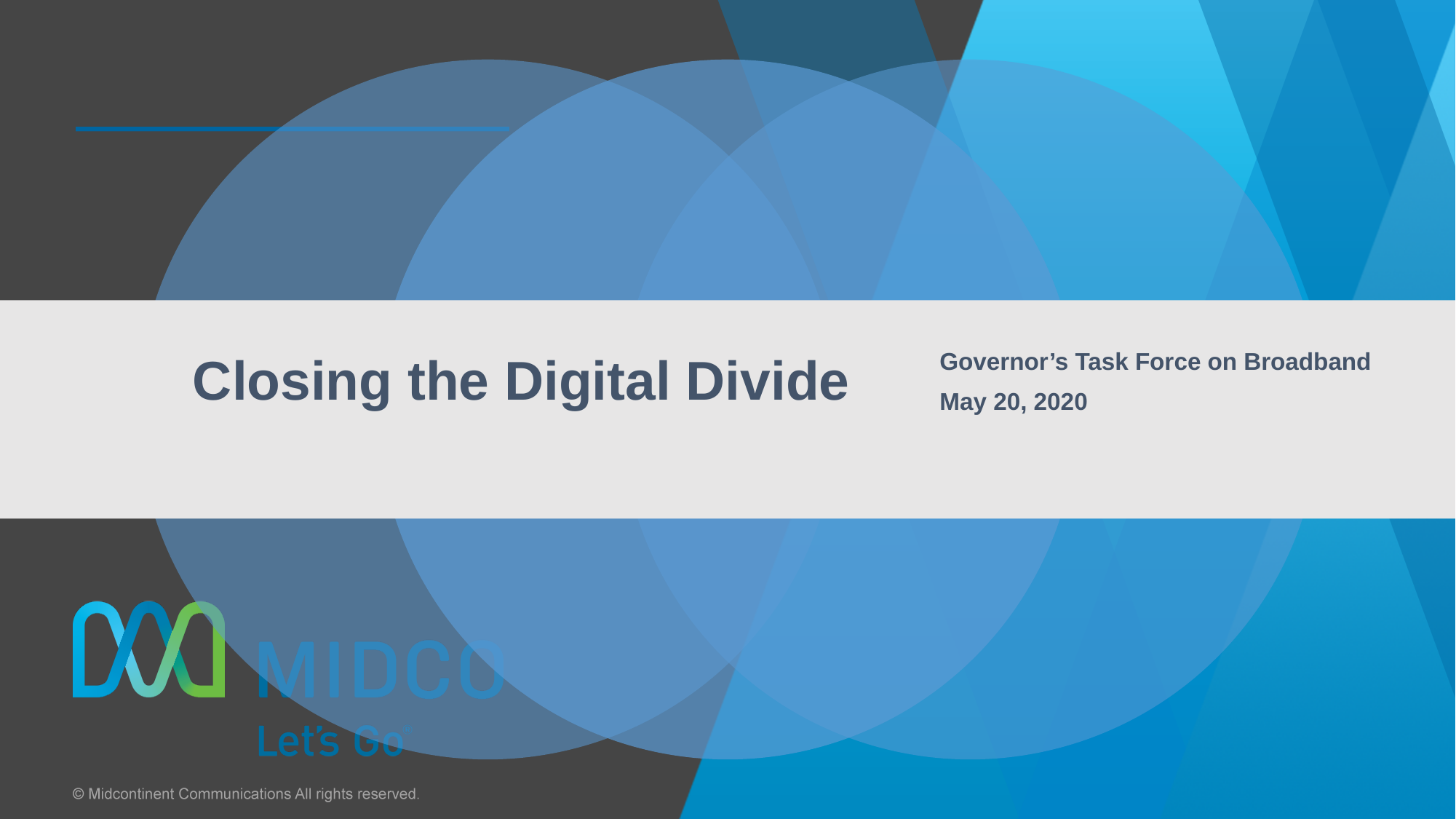

# Closing the Digital Divide
Governor’s Task Force on Broadband
May 20, 2020